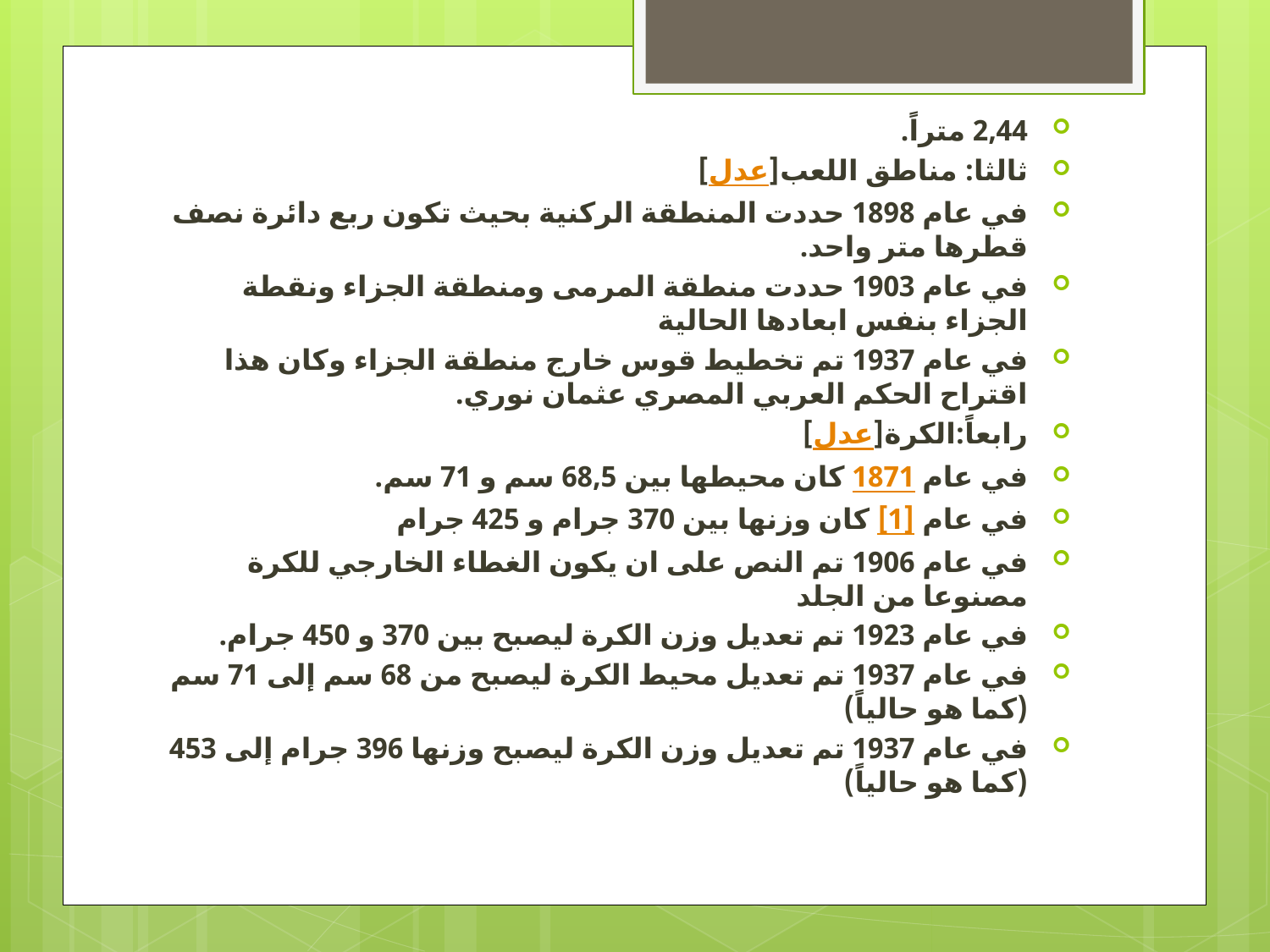

2,44 متراً.
ثالثا: مناطق اللعب[عدل]
في عام 1898 حددت المنطقة الركنية بحيث تكون ربع دائرة نصف قطرها متر واحد.
في عام 1903 حددت منطقة المرمى ومنطقة الجزاء ونقطة الجزاء بنفس ابعادها الحالية
في عام 1937 تم تخطيط قوس خارج منطقة الجزاء وكان هذا اقتراح الحكم العربي المصري عثمان نوري.
رابعاً:الكرة[عدل]
في عام 1871 كان محيطها بين 68,5 سم و 71 سم.
في عام [1] كان وزنها بين 370 جرام و 425 جرام
في عام 1906 تم النص على ان يكون الغطاء الخارجي للكرة مصنوعا من الجلد
في عام 1923 تم تعديل وزن الكرة ليصبح بين 370 و 450 جرام.
في عام 1937 تم تعديل محيط الكرة ليصبح من 68 سم إلى 71 سم (كما هو حالياً)
في عام 1937 تم تعديل وزن الكرة ليصبح وزنها 396 جرام إلى 453 (كما هو حالياً)